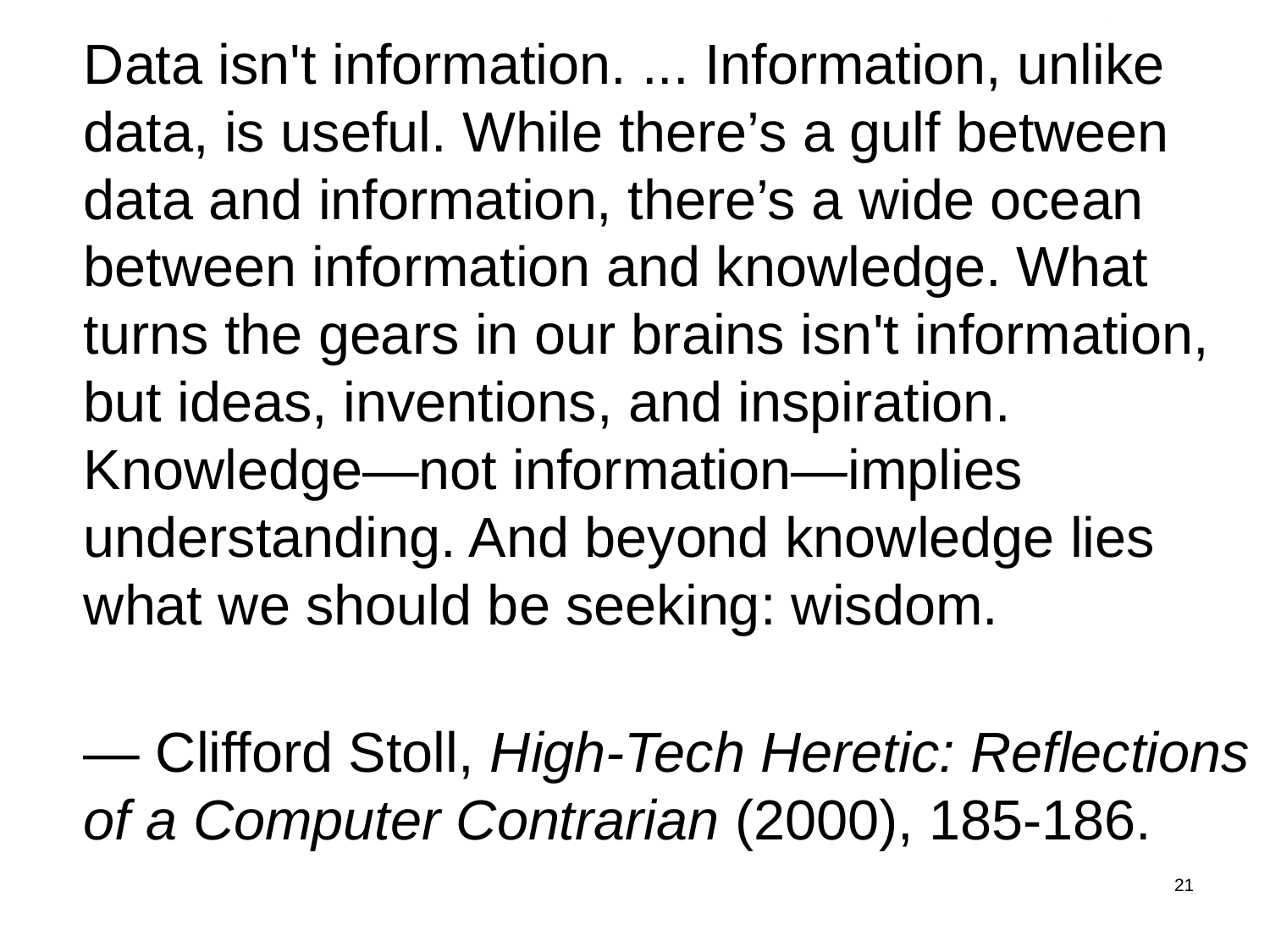

Data isn't information. ... Information, unlike data, is useful. While there’s a gulf between data and information, there’s a wide ocean between information and knowledge. What turns the gears in our brains isn't information, but ideas, inventions, and inspiration. Knowledge—not information—implies understanding. And beyond knowledge lies what we should be seeking: wisdom.
— Clifford Stoll, High-Tech Heretic: Reflections of a Computer Contrarian (2000), 185-186.

21